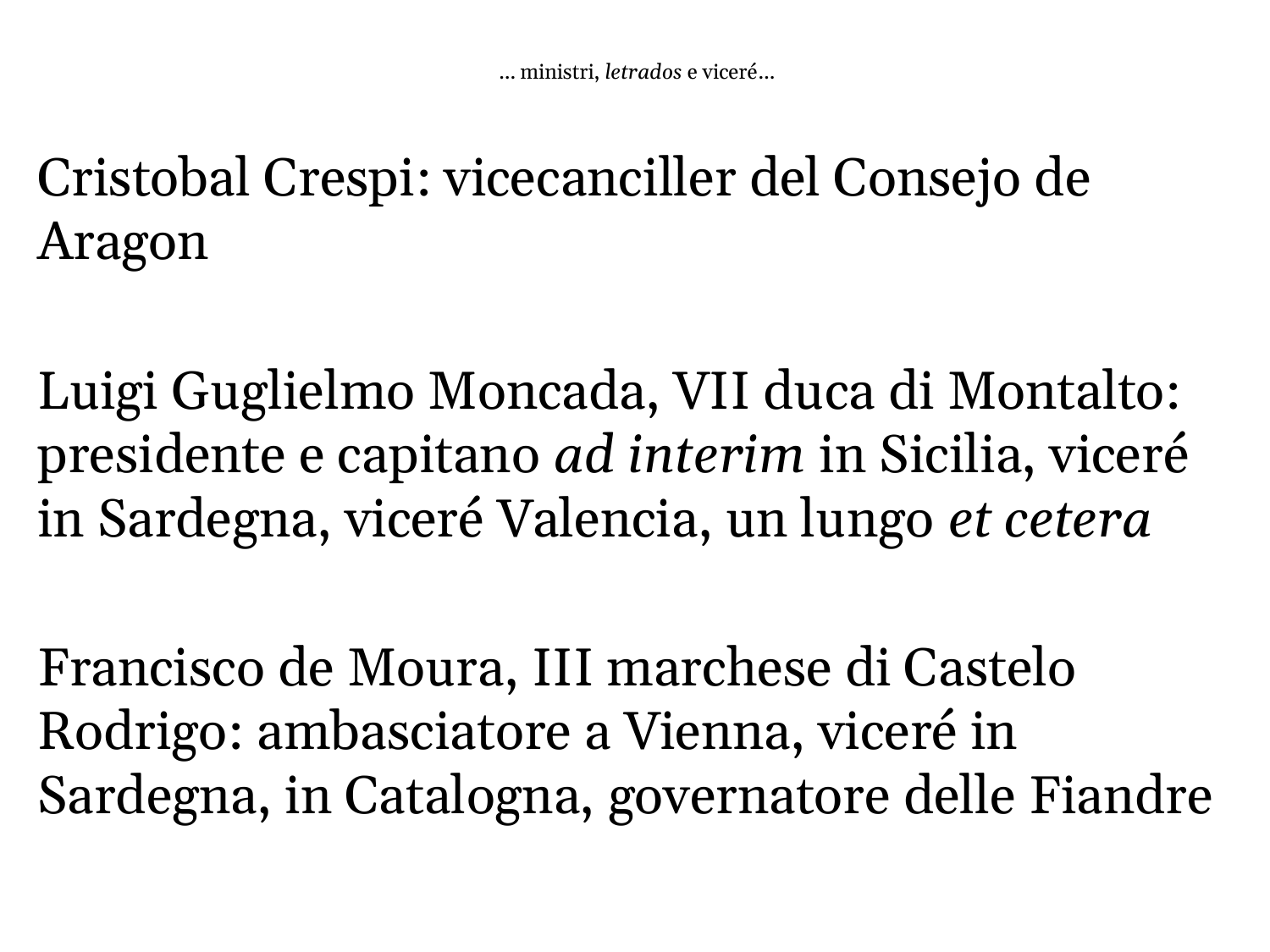

# … ministri, letrados e viceré…
Cristobal Crespi: vicecanciller del Consejo de Aragon

Luigi Guglielmo Moncada, VII duca di Montalto: presidente e capitano ad interim in Sicilia, viceré in Sardegna, viceré Valencia, un lungo et cetera

Francisco de Moura, III marchese di Castelo Rodrigo: ambasciatore a Vienna, viceré in Sardegna, in Catalogna, governatore delle Fiandre